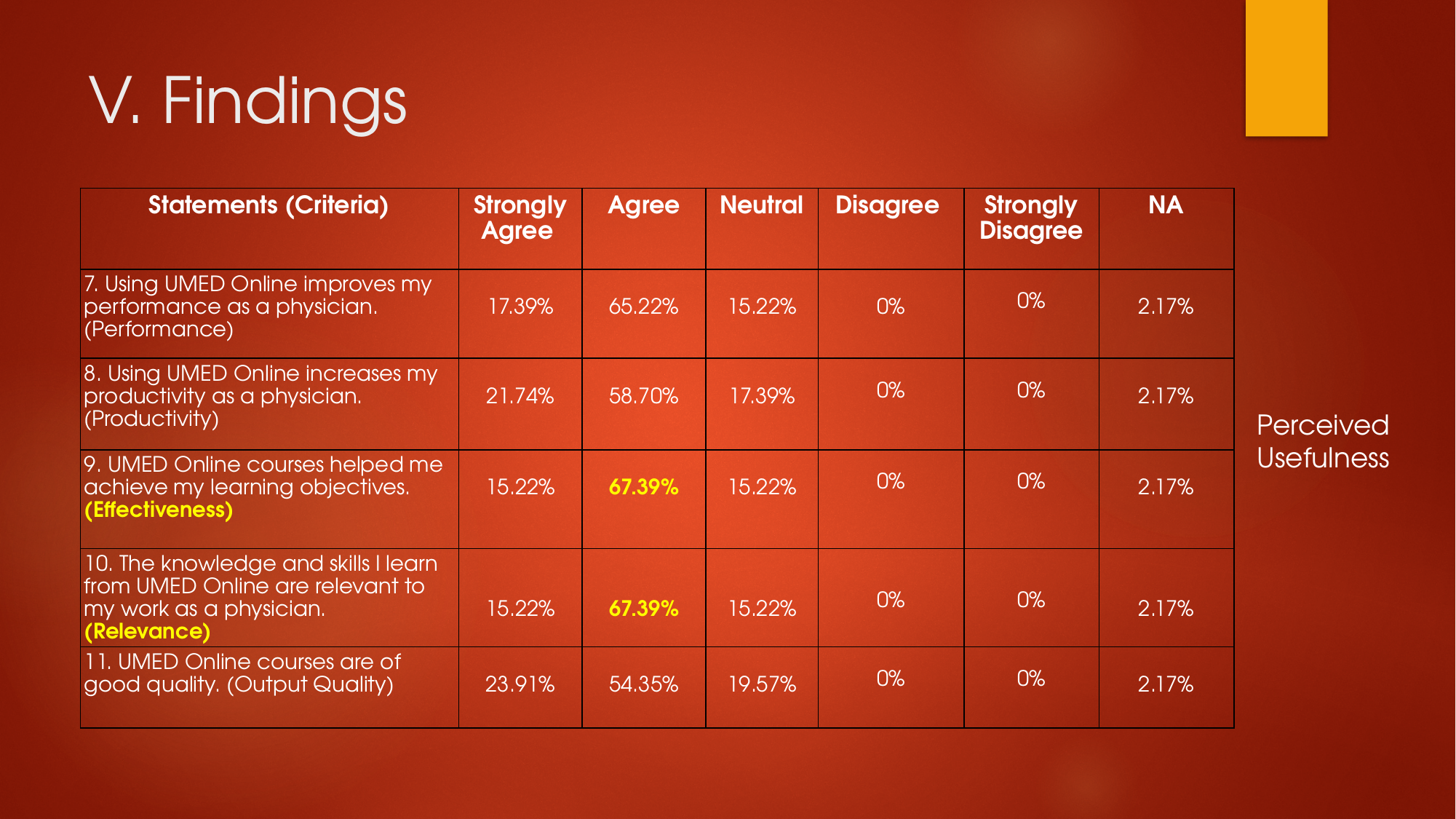

# V. Findings
| Statements (Criteria) | Strongly Agree | Agree | Neutral | Disagree | Strongly Disagree | NA |
| --- | --- | --- | --- | --- | --- | --- |
| 7. Using UMED Online improves my performance as a physician. (Performance) | 17.39% | 65.22% | 15.22% | 0% | 0% | 2.17% |
| 8. Using UMED Online increases my productivity as a physician. (Productivity) | 21.74% | 58.70% | 17.39% | 0% | 0% | 2.17% |
| 9. UMED Online courses helped me achieve my learning objectives. (Effectiveness) | 15.22% | 67.39% | 15.22% | 0% | 0% | 2.17% |
| 10. The knowledge and skills I learn from UMED Online are relevant to my work as a physician. (Relevance) | 15.22% | 67.39% | 15.22% | 0% | 0% | 2.17% |
| 11. UMED Online courses are of good quality. (Output Quality) | 23.91% | 54.35% | 19.57% | 0% | 0% | 2.17% |
Perceived Usefulness